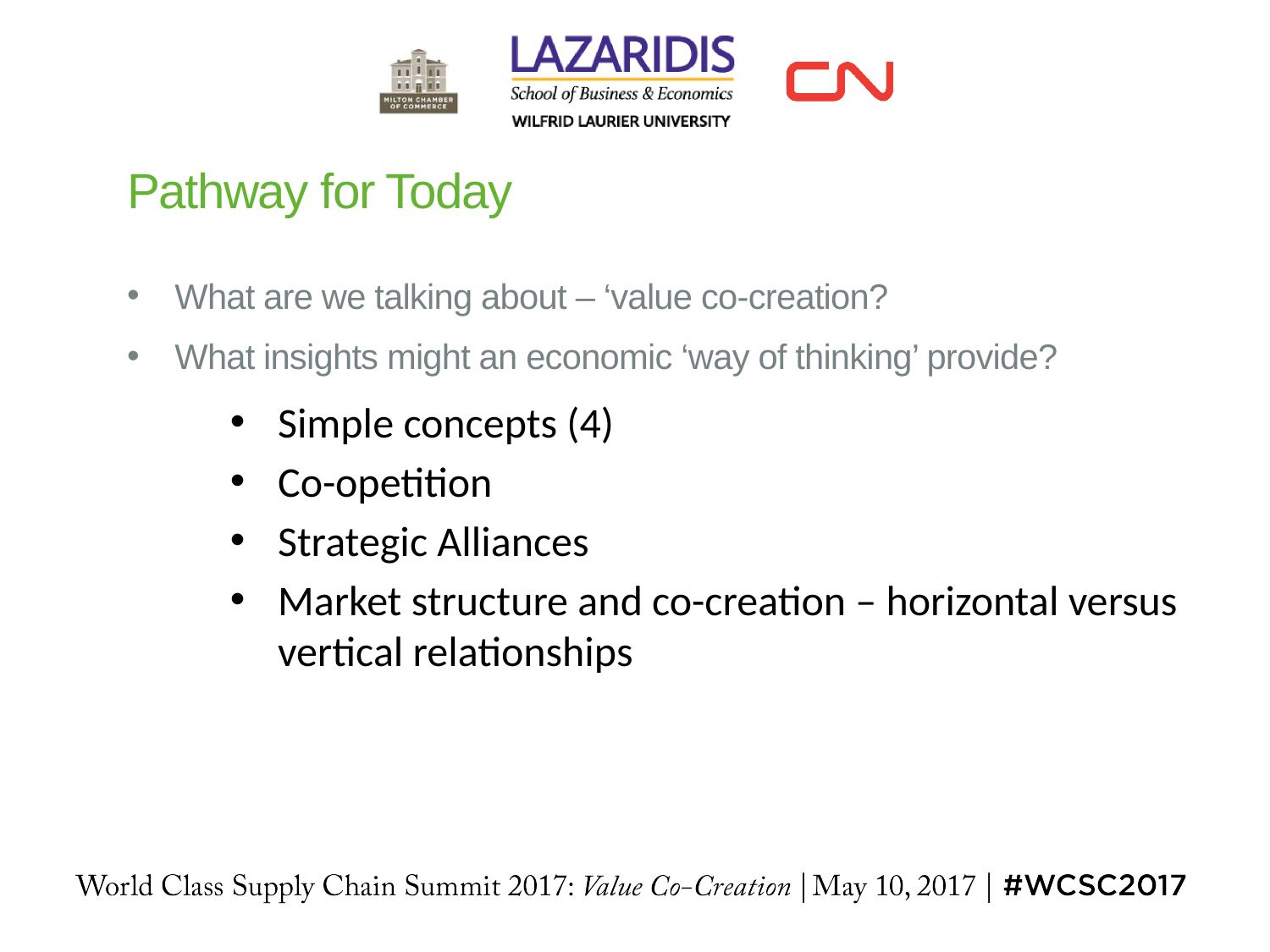

# Pathway for Today
What are we talking about – ‘value co-creation?
What insights might an economic ‘way of thinking’ provide?
Simple concepts (4)
Co-opetition
Strategic Alliances
Market structure and co-creation – horizontal versus vertical relationships